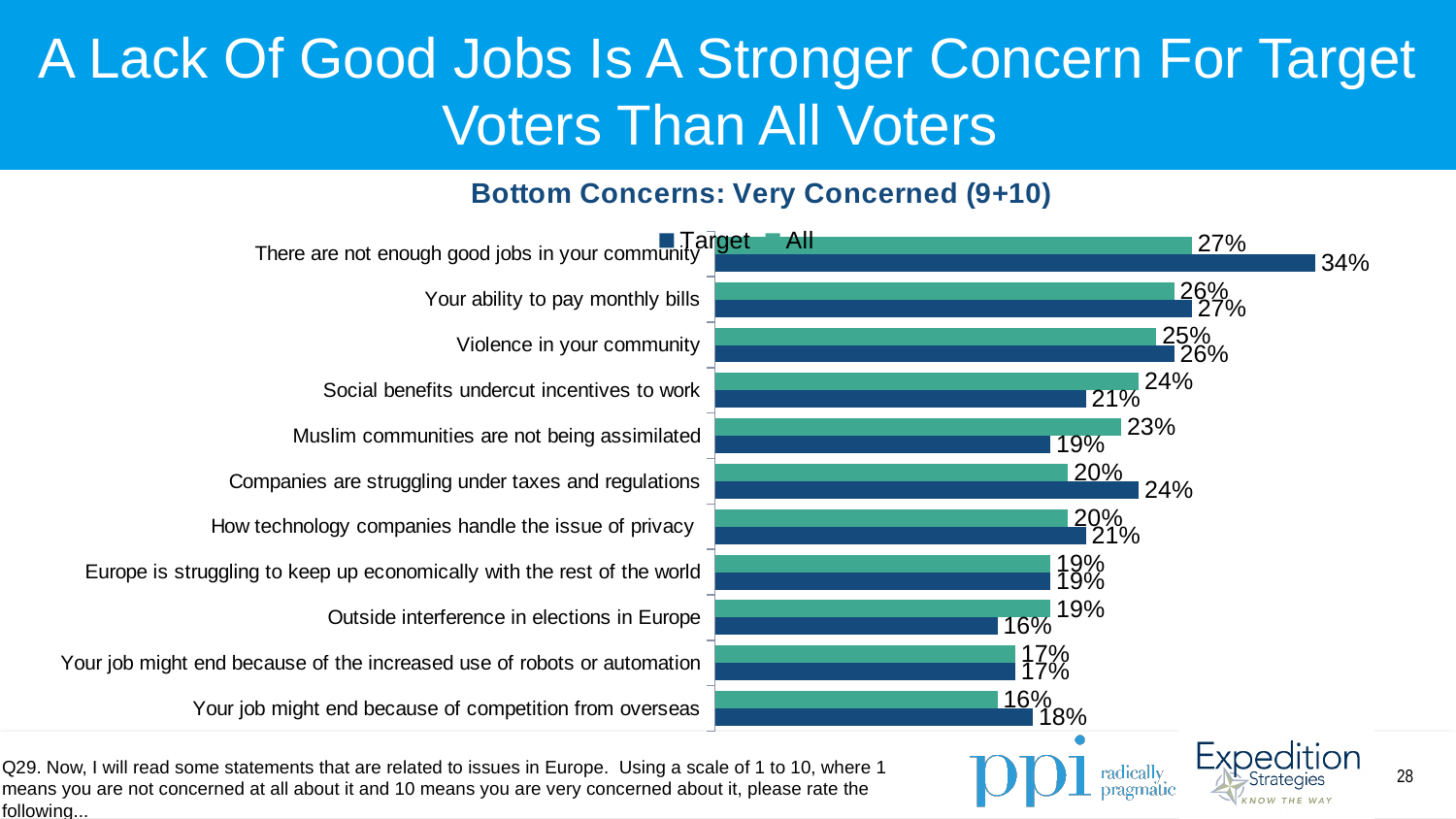

A Lack Of Good Jobs Is A Stronger Concern For Target Voters Than All Voters

### Chart: Bottom Concerns: Very Concerned (9+10)

| Category | All | Target |
|---|---|---|
| There are not enough good jobs in your community | 0.27 | 0.34 |
| Your ability to pay monthly bills | 0.26 | 0.27 |
| Violence in your community | 0.25 | 0.26 |
| Social benefits undercut incentives to work | 0.24 | 0.21 |
| Muslim communities are not being assimilated | 0.23 | 0.19 |
| Companies are struggling under taxes and regulations | 0.2 | 0.24 |
| How technology companies handle the issue of privacy  | 0.2 | 0.21 |
| Europe is struggling to keep up economically with the rest of the world | 0.19 | 0.19 |
| Outside interference in elections in Europe | 0.19 | 0.16 |
| Your job might end because of the increased use of robots or automation | 0.17 | 0.17 |
| Your job might end because of competition from overseas | 0.16 | 0.18 |
Q29. Now, I will read some statements that are related to issues in Europe.  Using a scale of 1 to 10, where 1 means you are not concerned at all about it and 10 means you are very concerned about it, please rate the following...